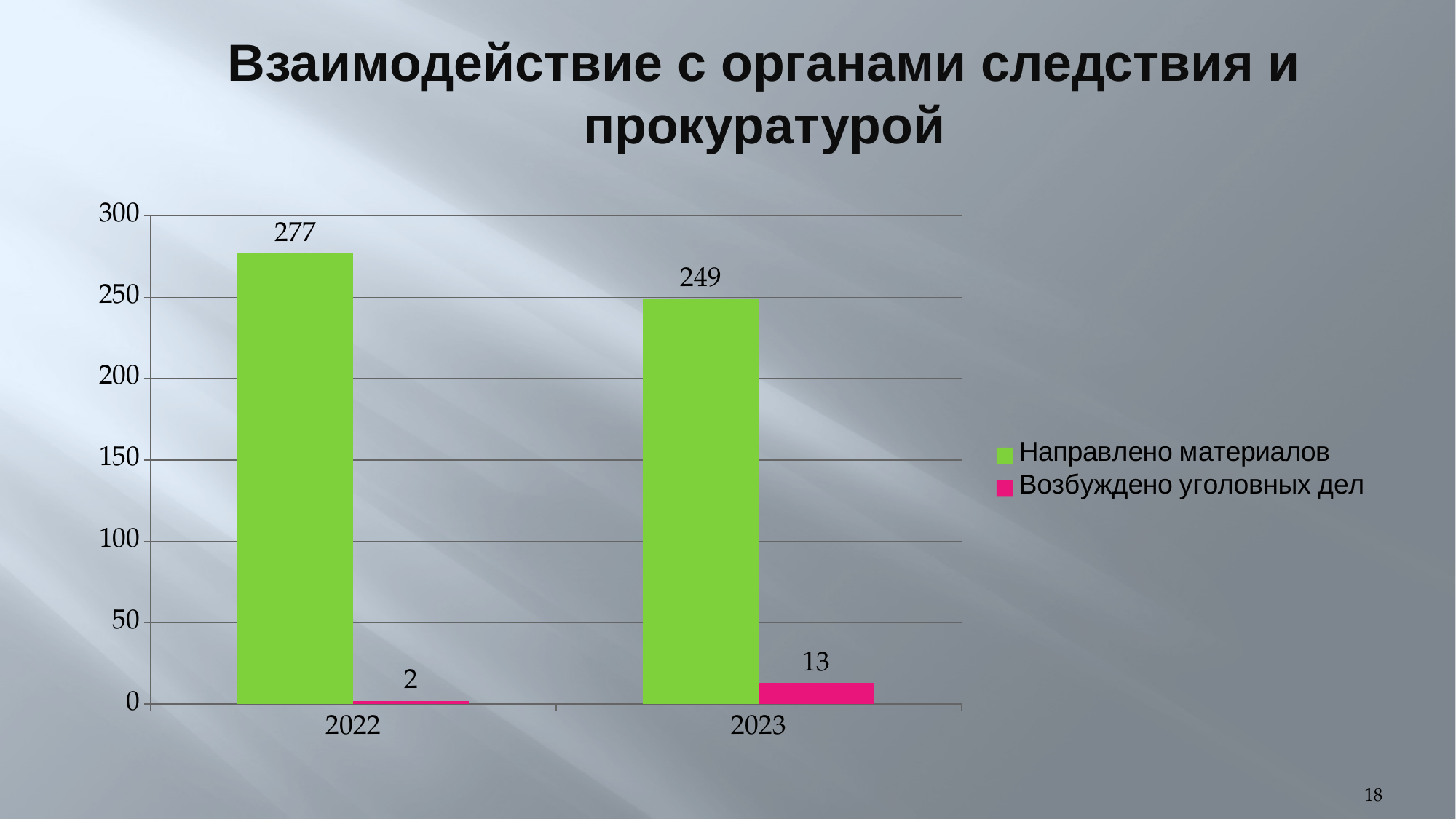

# Взаимодействие с органами следствия и прокуратурой

### Chart

| Category | Направлено материалов | Возбуждено уголовных дел |
|---|---|---|
| 2022 | 277.0 | 2.0 |
| 2023 | 249.0 | 13.0 |
18